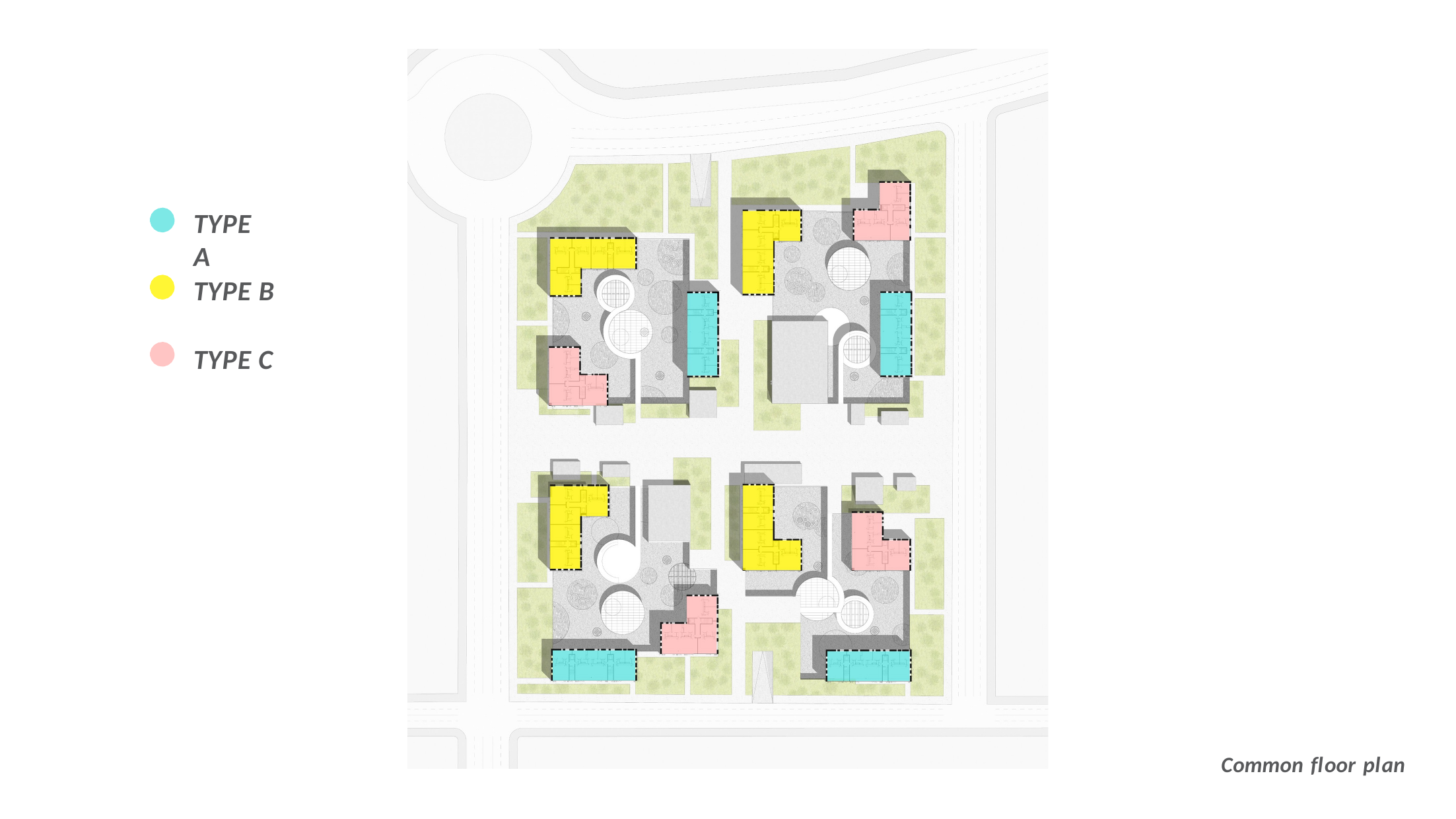

# TYPE A

TYPE B

TYPE C

Common floor plan